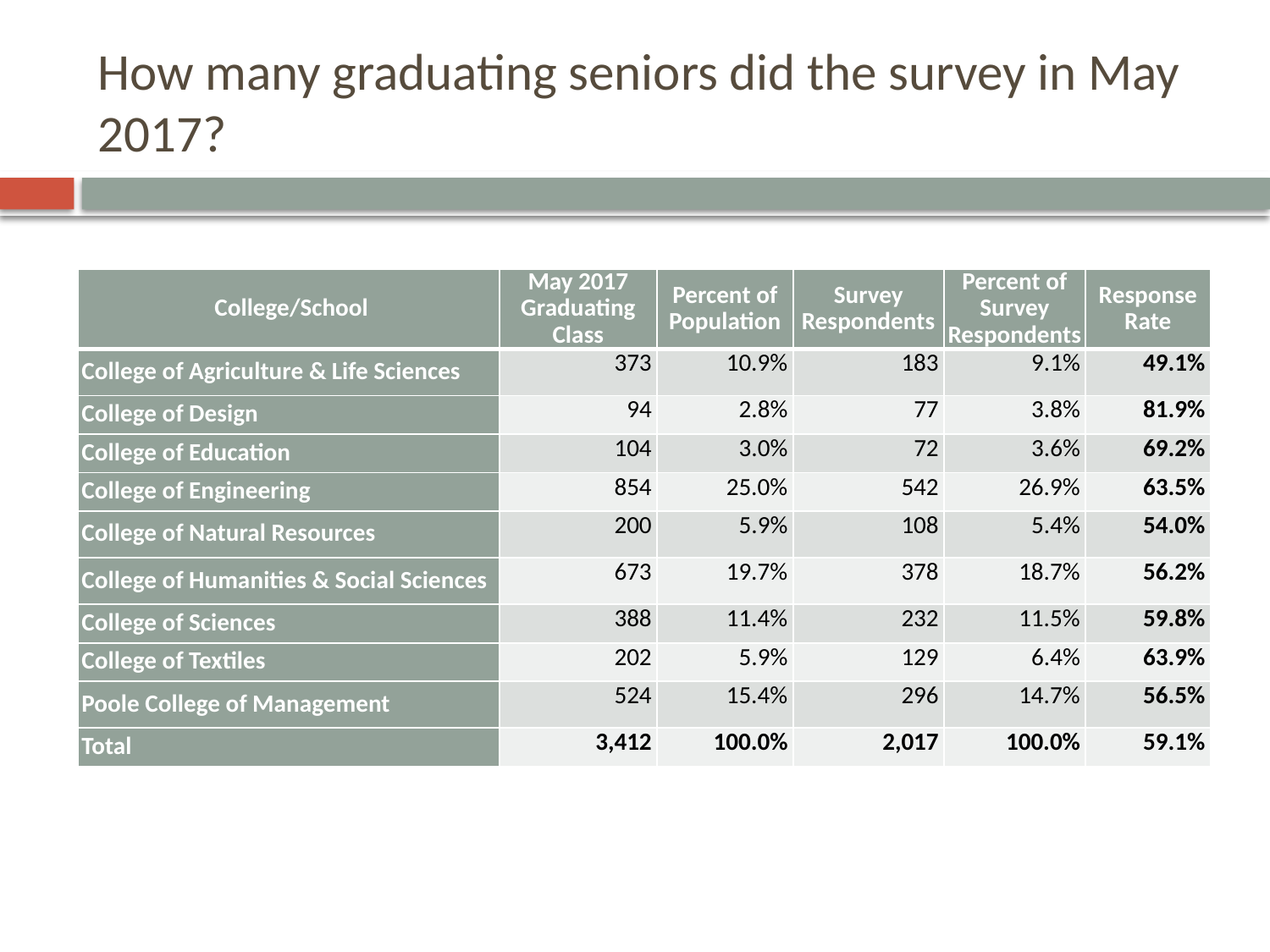

# How many graduating seniors did the survey in May 2017?
| College/School | May 2017 Graduating Class | Percent of Population | Survey Respondents | Percent of Survey Respondents | Response Rate |
| --- | --- | --- | --- | --- | --- |
| College of Agriculture & Life Sciences | 373 | 10.9% | 183 | 9.1% | 49.1% |
| College of Design | 94 | 2.8% | 77 | 3.8% | 81.9% |
| College of Education | 104 | 3.0% | 72 | 3.6% | 69.2% |
| College of Engineering | 854 | 25.0% | 542 | 26.9% | 63.5% |
| College of Natural Resources | 200 | 5.9% | 108 | 5.4% | 54.0% |
| College of Humanities & Social Sciences | 673 | 19.7% | 378 | 18.7% | 56.2% |
| College of Sciences | 388 | 11.4% | 232 | 11.5% | 59.8% |
| College of Textiles | 202 | 5.9% | 129 | 6.4% | 63.9% |
| Poole College of Management | 524 | 15.4% | 296 | 14.7% | 56.5% |
| Total | 3,412 | 100.0% | 2,017 | 100.0% | 59.1% |